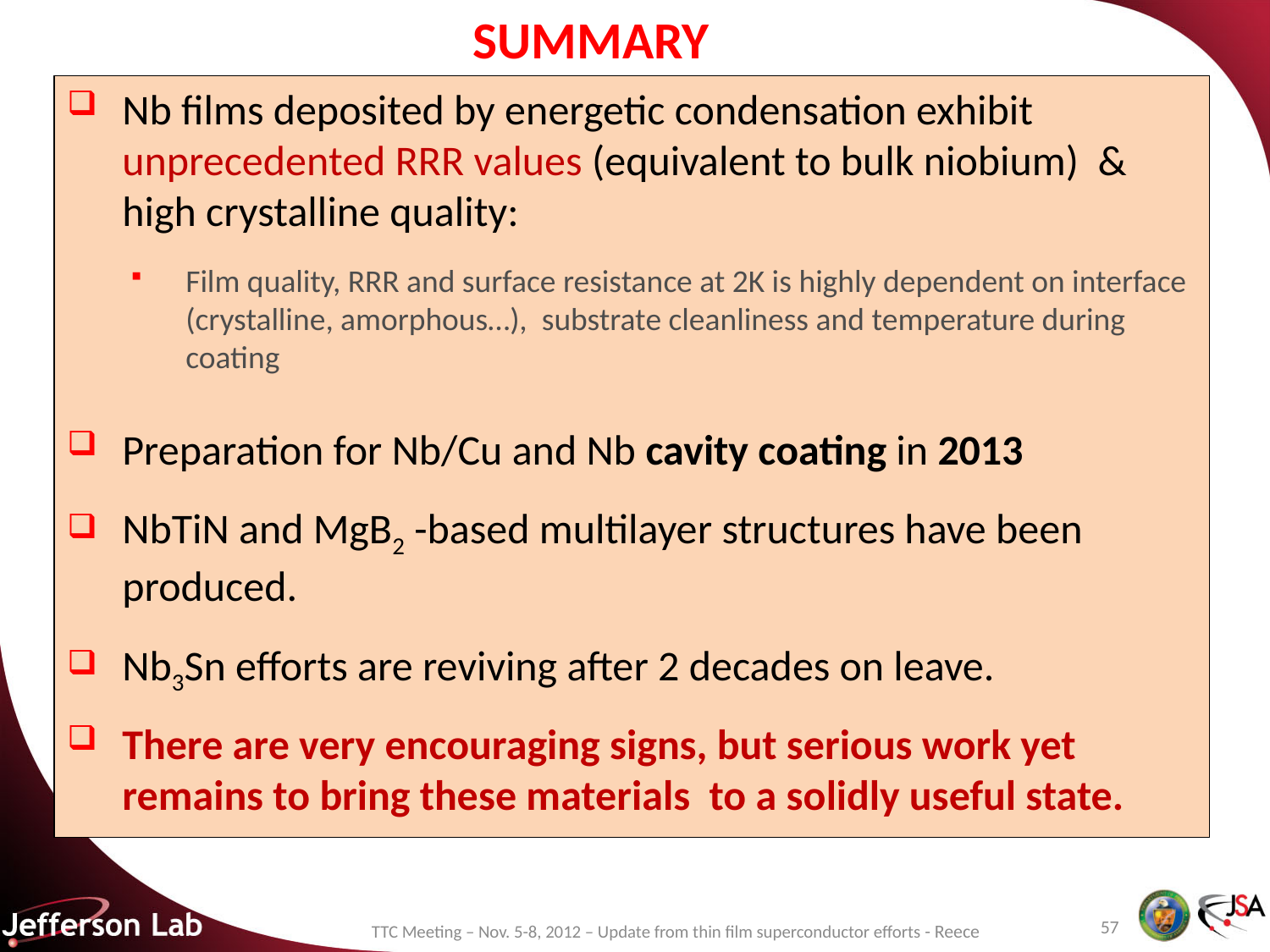

# SUMMARY

Nb films deposited by energetic condensation exhibit unprecedented RRR values (equivalent to bulk niobium)  & high crystalline quality:

Film quality, RRR and surface resistance at 2K is highly dependent on interface (crystalline, amorphous…),  substrate cleanliness and temperature during coating

Preparation for Nb/Cu and Nb cavity coating in 2013

NbTiN and MgB2 -based multilayer structures have been produced.

Nb3Sn efforts are reviving after 2 decades on leave.
There are very encouraging signs, but serious work yet remains to bring these materials  to a solidly useful state.